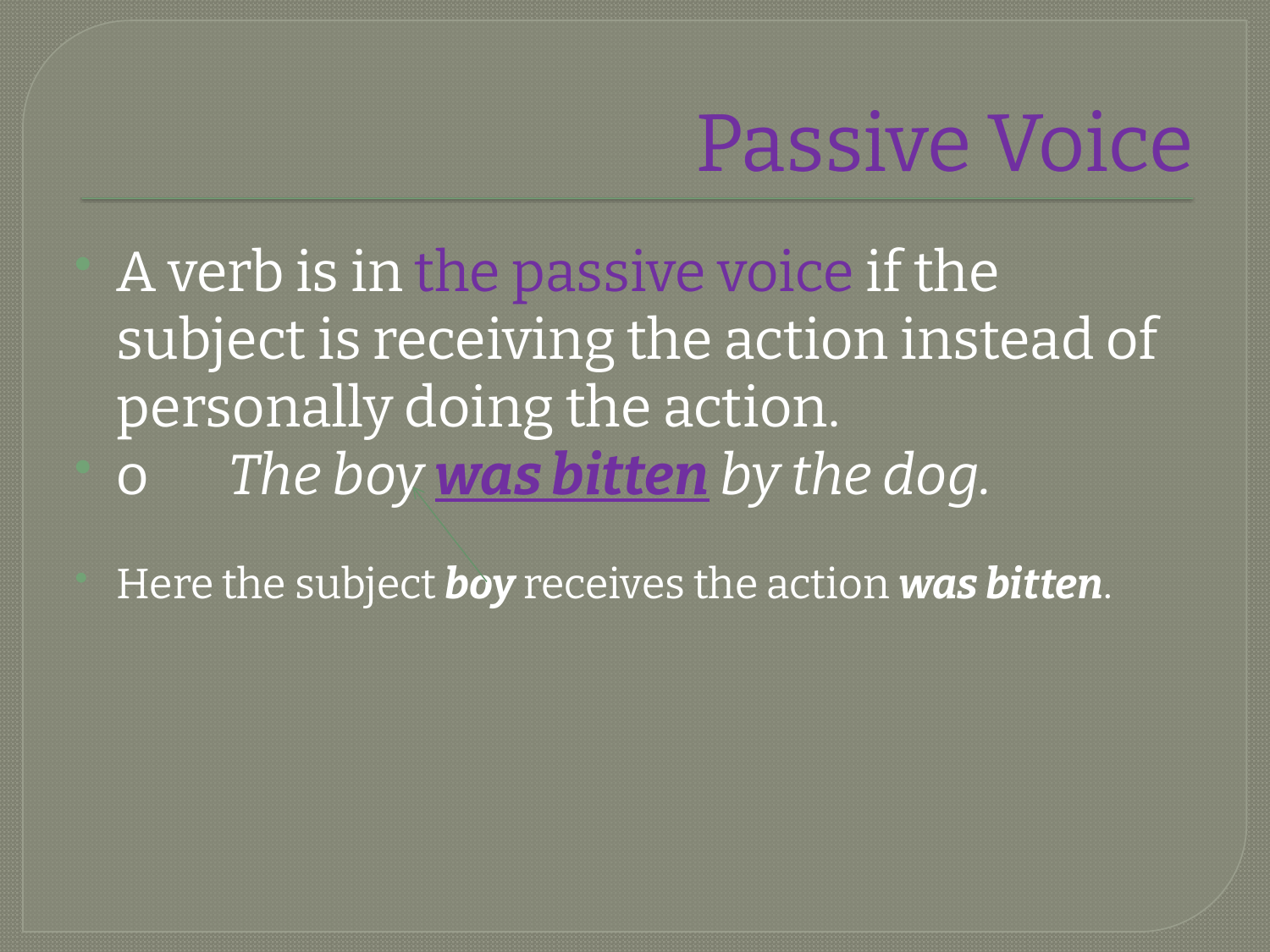

# Passive Voice
A verb is in the passive voice if the subject is receiving the action instead of personally doing the action.
o       The boy was bitten by the dog.

Here the subject boy receives the action was bitten.